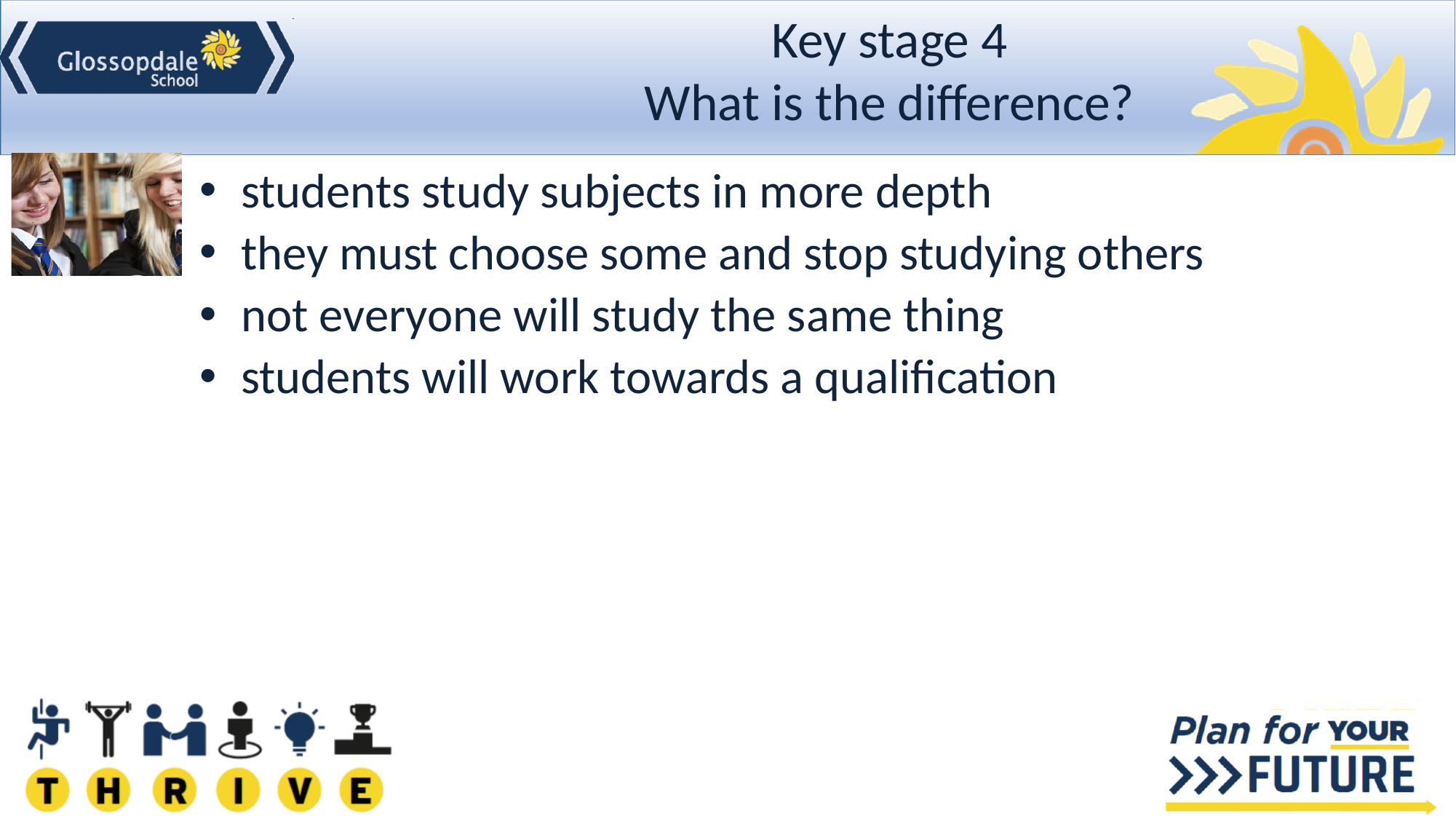

# Key stage 4 What is the difference?
students study subjects in more depth
they must choose some and stop studying others
not everyone will study the same thing
students will work towards a qualification